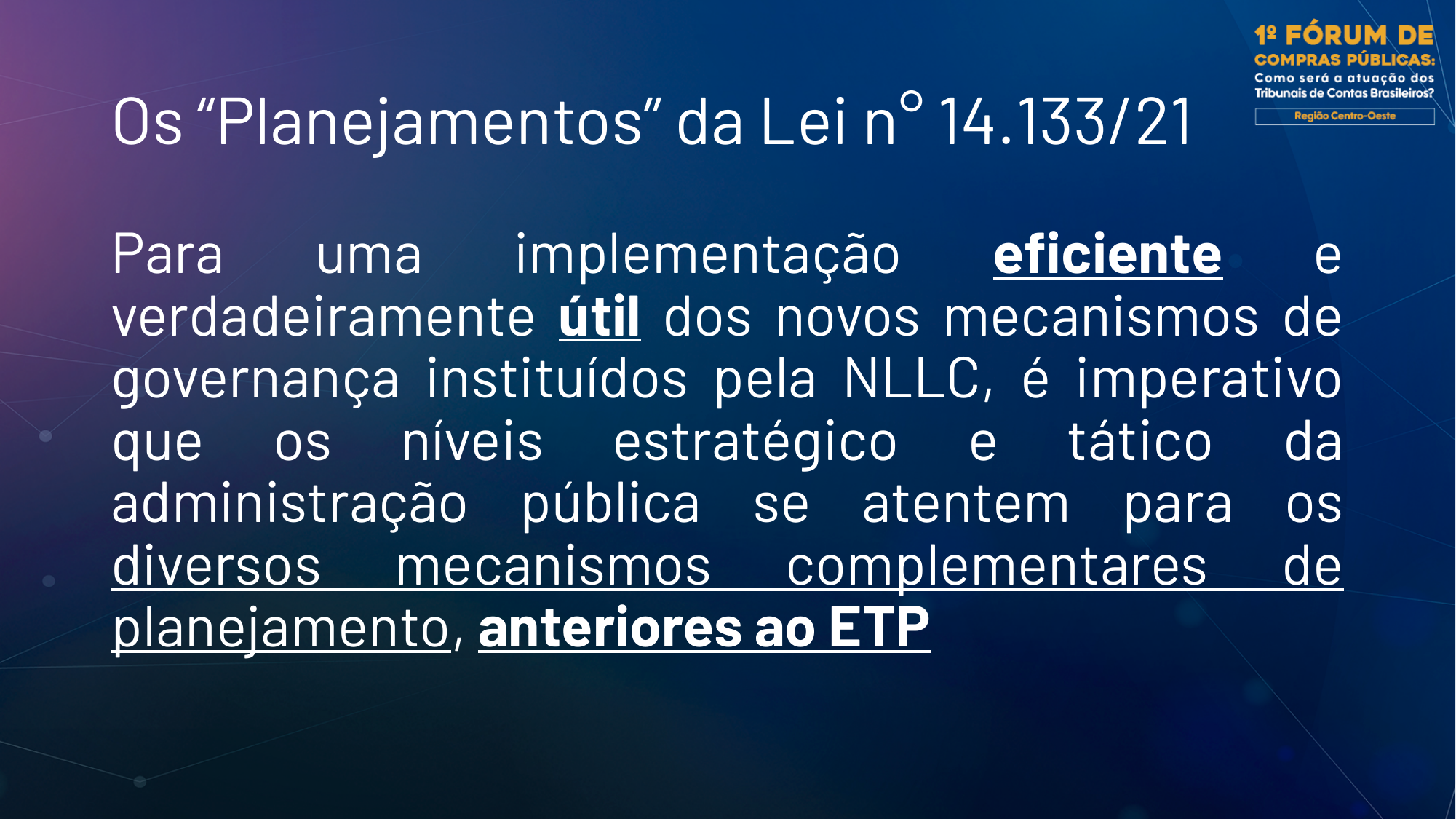

# Os “Planejamentos” da Lei n° 14.133/21
Para uma implementação eficiente e verdadeiramente útil dos novos mecanismos de governança instituídos pela NLLC, é imperativo que os níveis estratégico e tático da administração pública se atentem para os diversos mecanismos complementares de planejamento, anteriores ao ETP